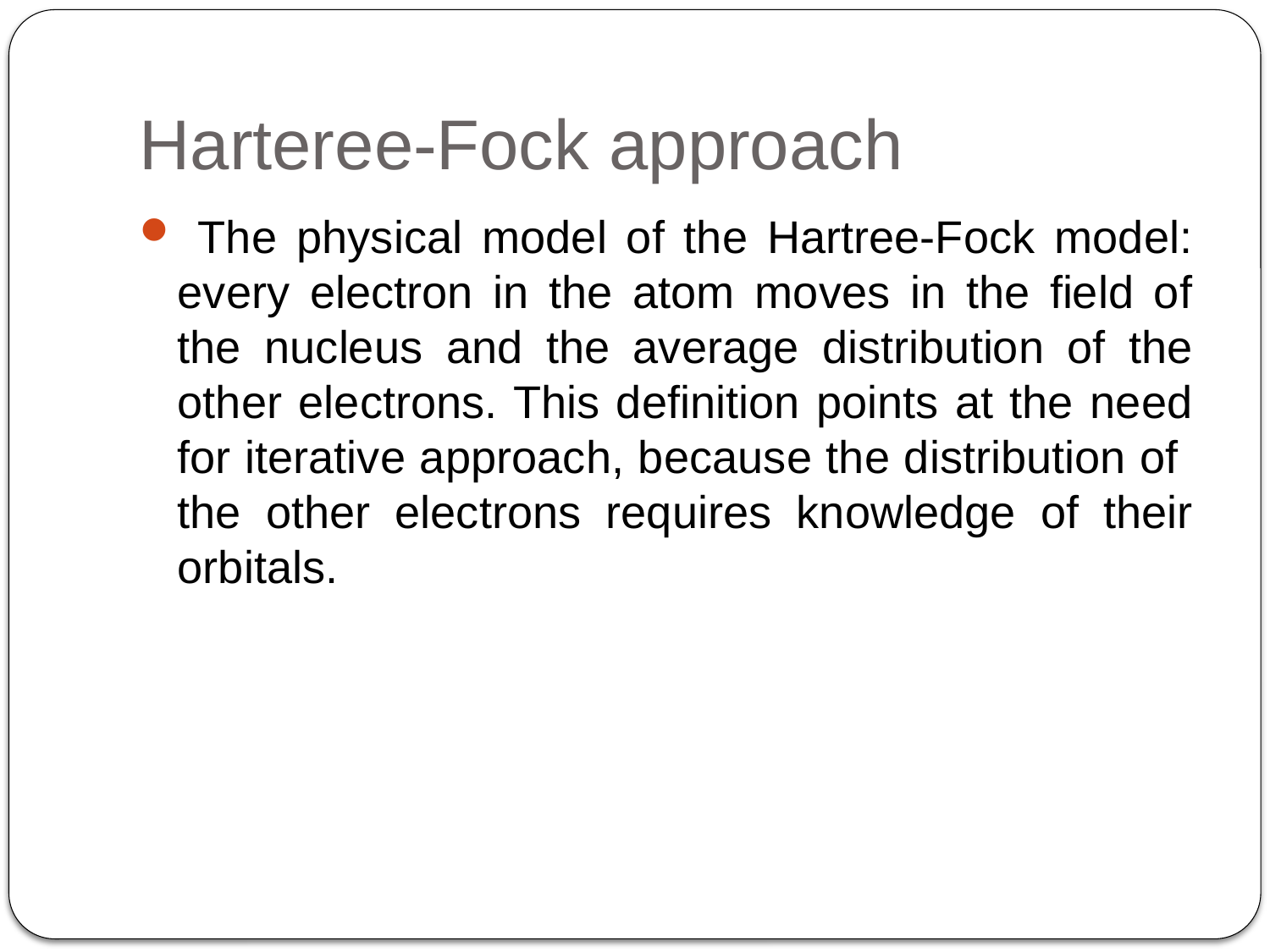

# Harteree-Fock approach
 The physical model of the Hartree-Fock model: every electron in the atom moves in the field of the nucleus and the average distribution of the other electrons. This definition points at the need for iterative approach, because the distribution of  the other electrons requires knowledge of their orbitals.